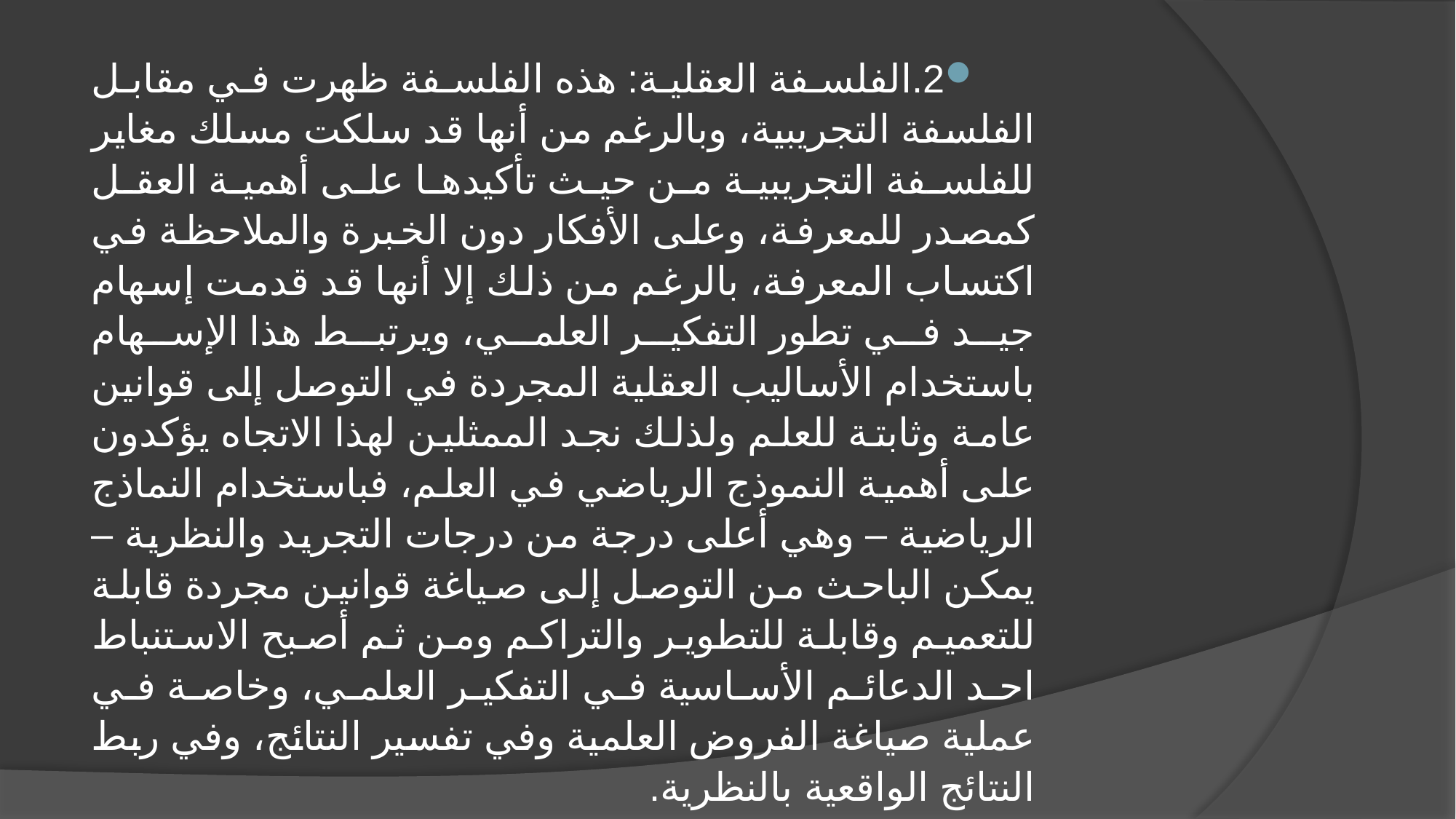

2.	الفلسفة العقلية: هذه الفلسفة ظهرت في مقابل الفلسفة التجريبية، وبالرغم من أنها قد سلكت مسلك مغاير للفلسفة التجريبية من حيث تأكيدها على أهمية العقل كمصدر للمعرفة، وعلى الأفكار دون الخبرة والملاحظة في اكتساب المعرفة، بالرغم من ذلك إلا أنها قد قدمت إسهام جيد في تطور التفكير العلمي، ويرتبط هذا الإسهام باستخدام الأساليب العقلية المجردة في التوصل إلى قوانين عامة وثابتة للعلم ولذلك نجد الممثلين لهذا الاتجاه يؤكدون على أهمية النموذج الرياضي في العلم، فباستخدام النماذج الرياضية – وهي أعلى درجة من درجات التجريد والنظرية – يمكن الباحث من التوصل إلى صياغة قوانين مجردة قابلة للتعميم وقابلة للتطوير والتراكم ومن ثم أصبح الاستنباط احد الدعائم الأساسية في التفكير العلمي، وخاصة في عملية صياغة الفروض العلمية وفي تفسير النتائج، وفي ربط النتائج الواقعية بالنظرية.